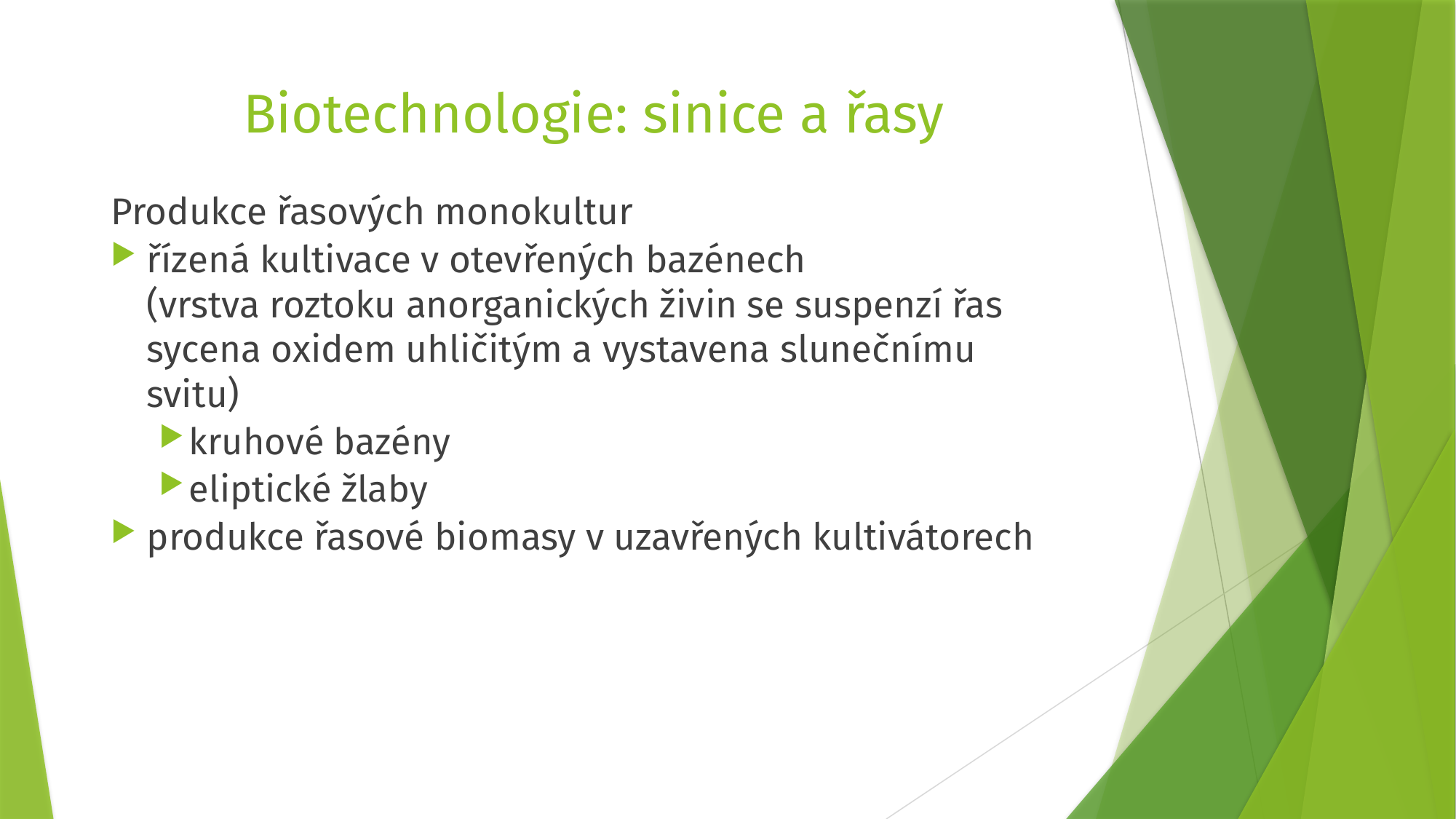

# Biotechnologie: sinice a řasy
Produkce řasových monokultur
řízená kultivace v otevřených bazénech
(vrstva roztoku anorganických živin se suspenzí řas sycena oxidem uhličitým a vystavena slunečnímu svitu)
kruhové bazény
eliptické žlaby
produkce řasové biomasy v uzavřených kultivátorech